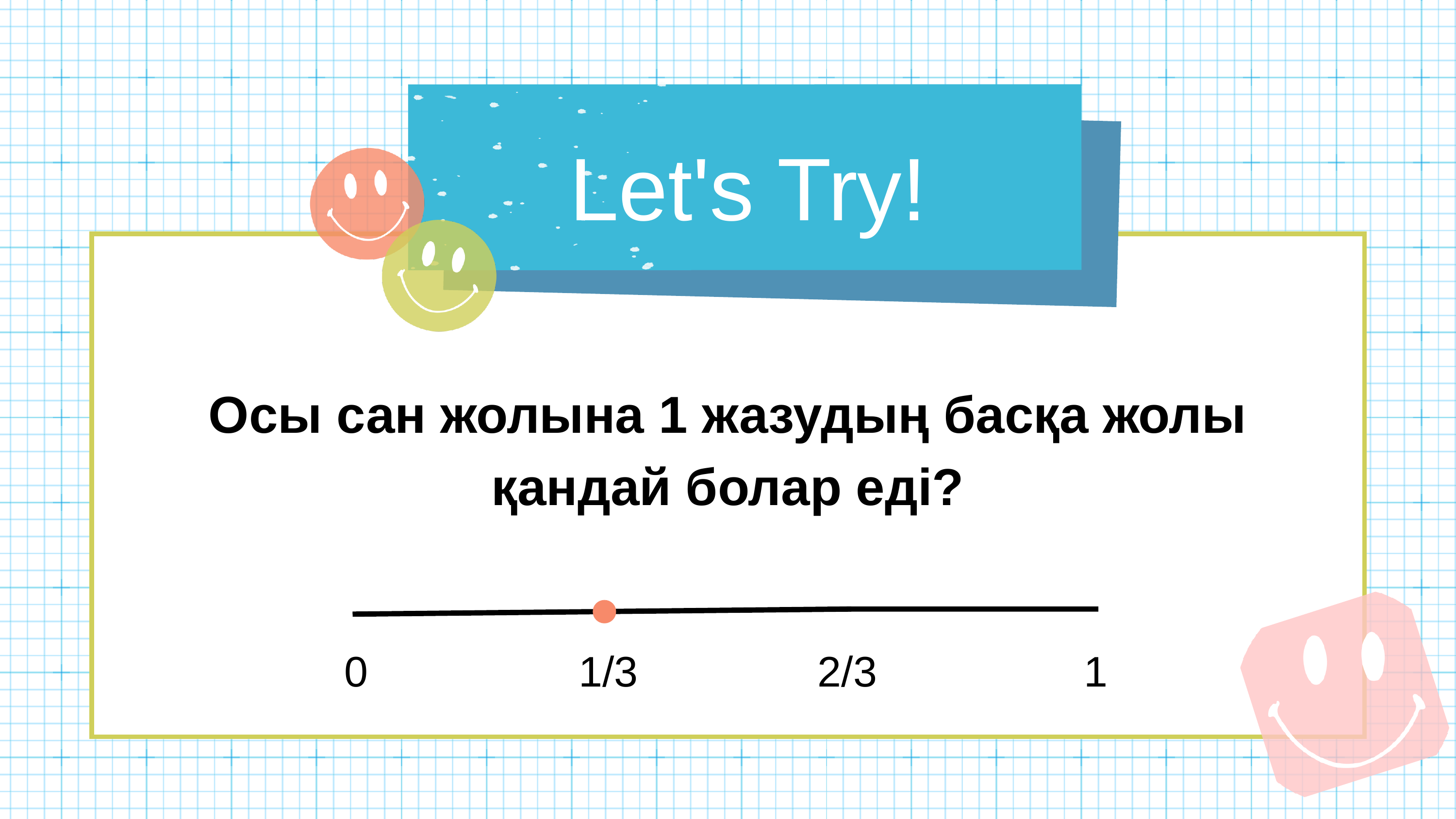

Let's Try!

Осы сан жолына 1 жазудың басқа жолы қандай болар еді?

0
1/3
2/3
1